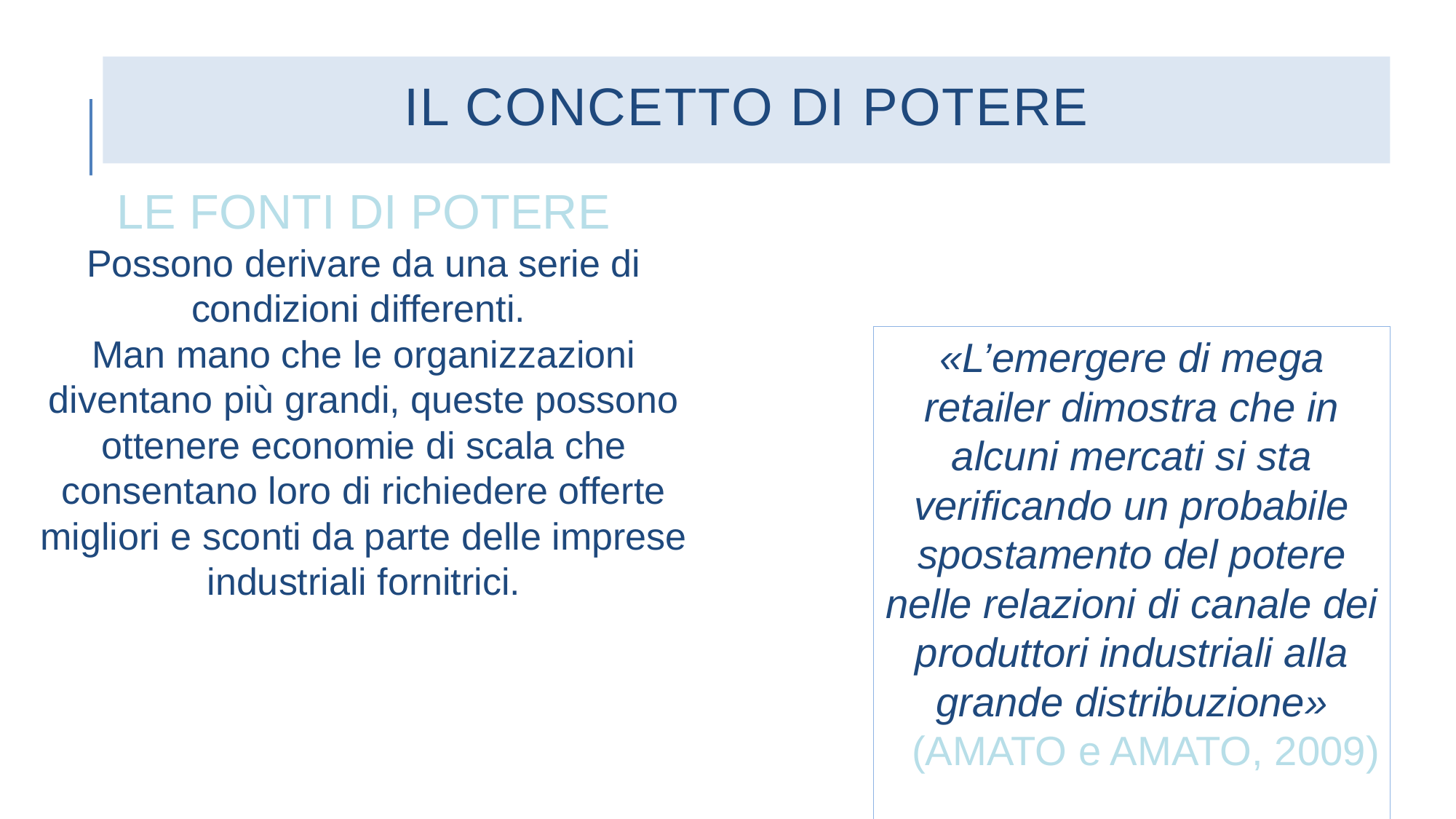

IL CONCETTO DI POTERE
LE FONTI DI POTERE
Possono derivare da una serie di condizioni differenti.
Man mano che le organizzazioni diventano più grandi, queste possono ottenere economie di scala che consentano loro di richiedere offerte migliori e sconti da parte delle imprese industriali fornitrici.
«L’emergere di mega retailer dimostra che in alcuni mercati si sta verificando un probabile spostamento del potere nelle relazioni di canale dei produttori industriali alla grande distribuzione»
(AMATO e AMATO, 2009)